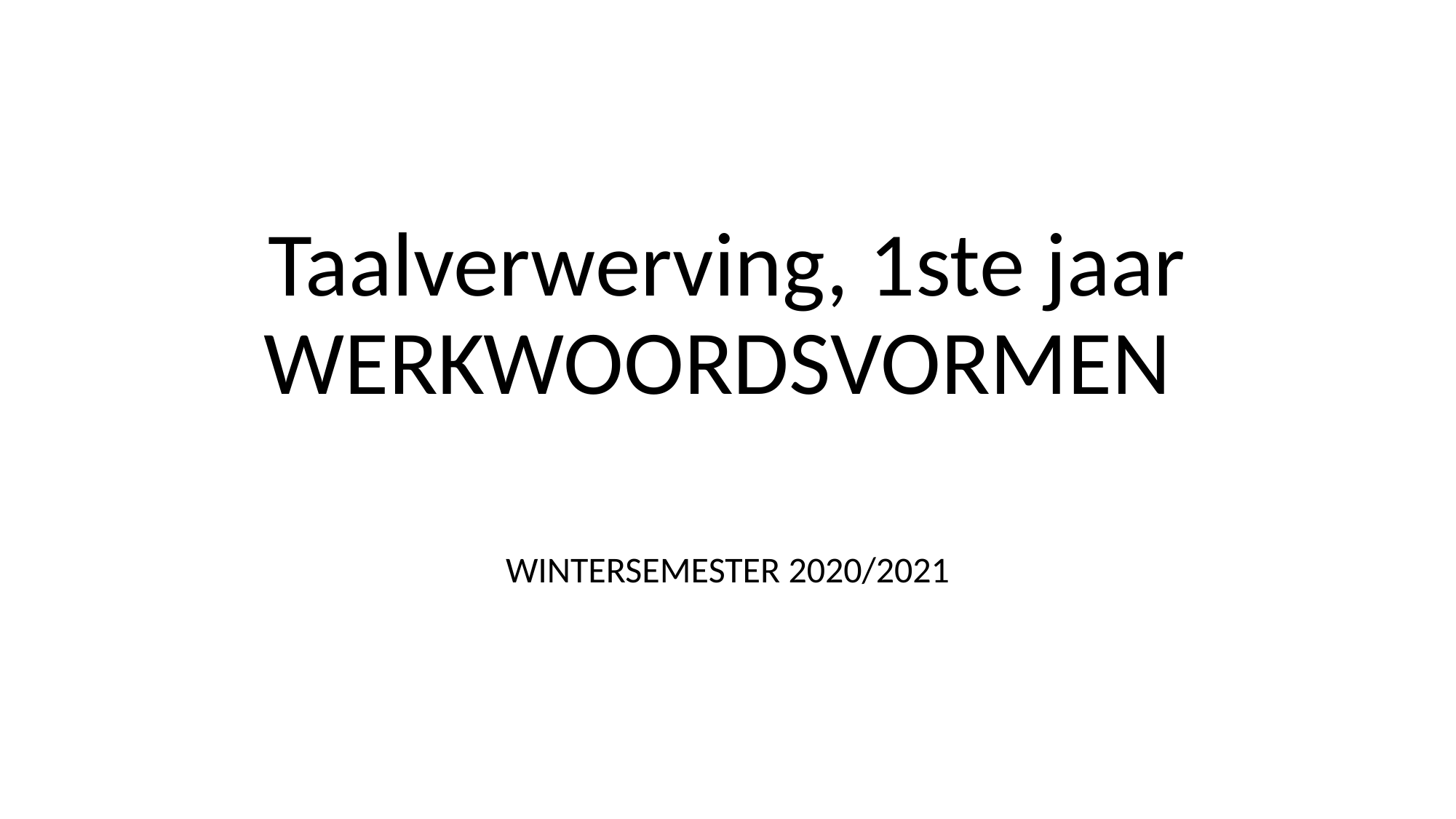

# Taalverwerving, 1ste jaar WERKWOORDSVORMEN
WINTERSEMESTER 2020/2021